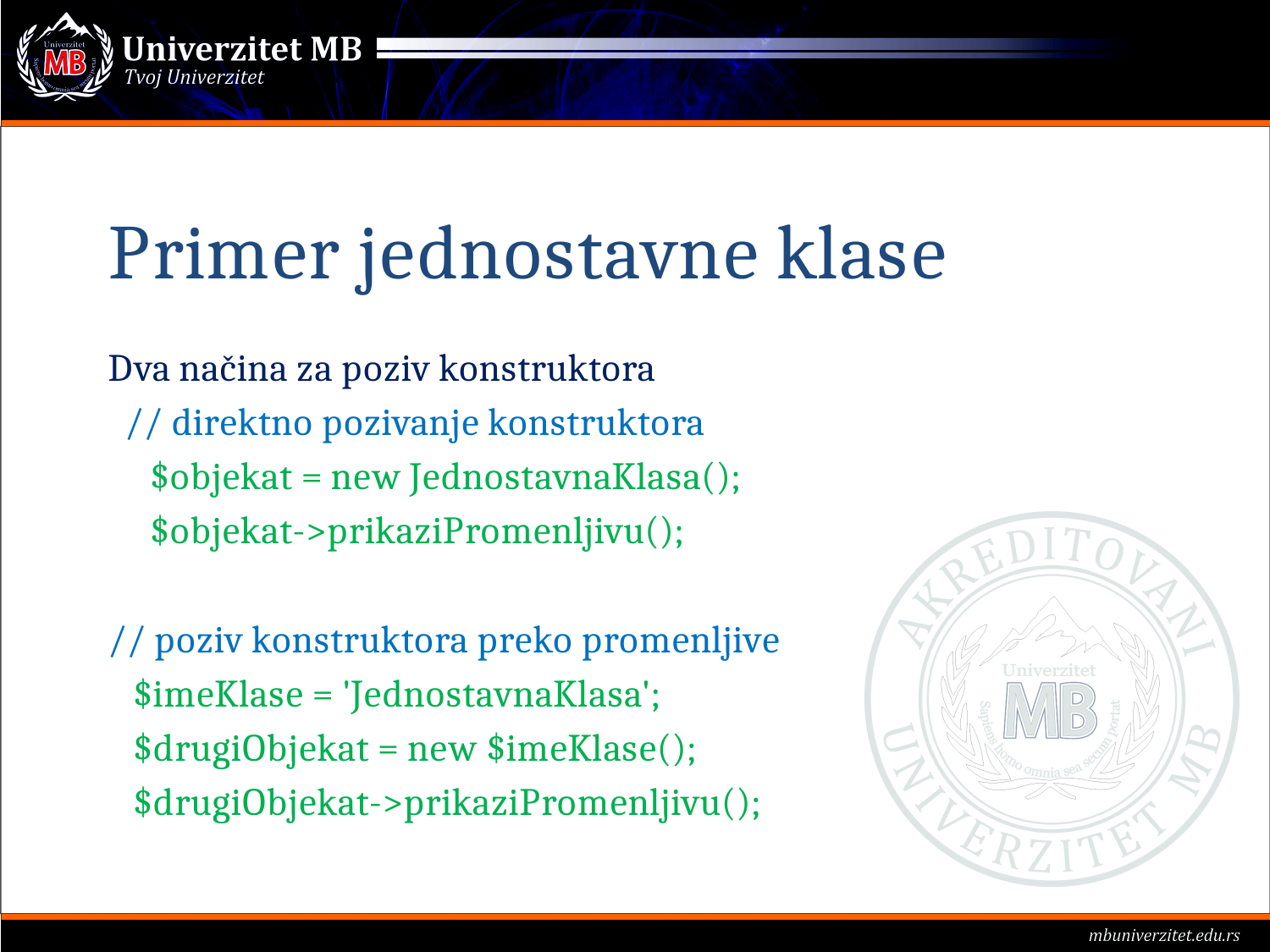

Primer jednostavne klase
Dva načina za poziv konstruktora
  // direktno pozivanje konstruktora
     $objekat = new JednostavnaKlasa();
     $objekat->prikaziPromenljivu();

// poziv konstruktora preko promenljive
   $imeKlase = 'JednostavnaKlasa';
   $drugiObjekat = new $imeKlase();
   $drugiObjekat->prikaziPromenljivu();